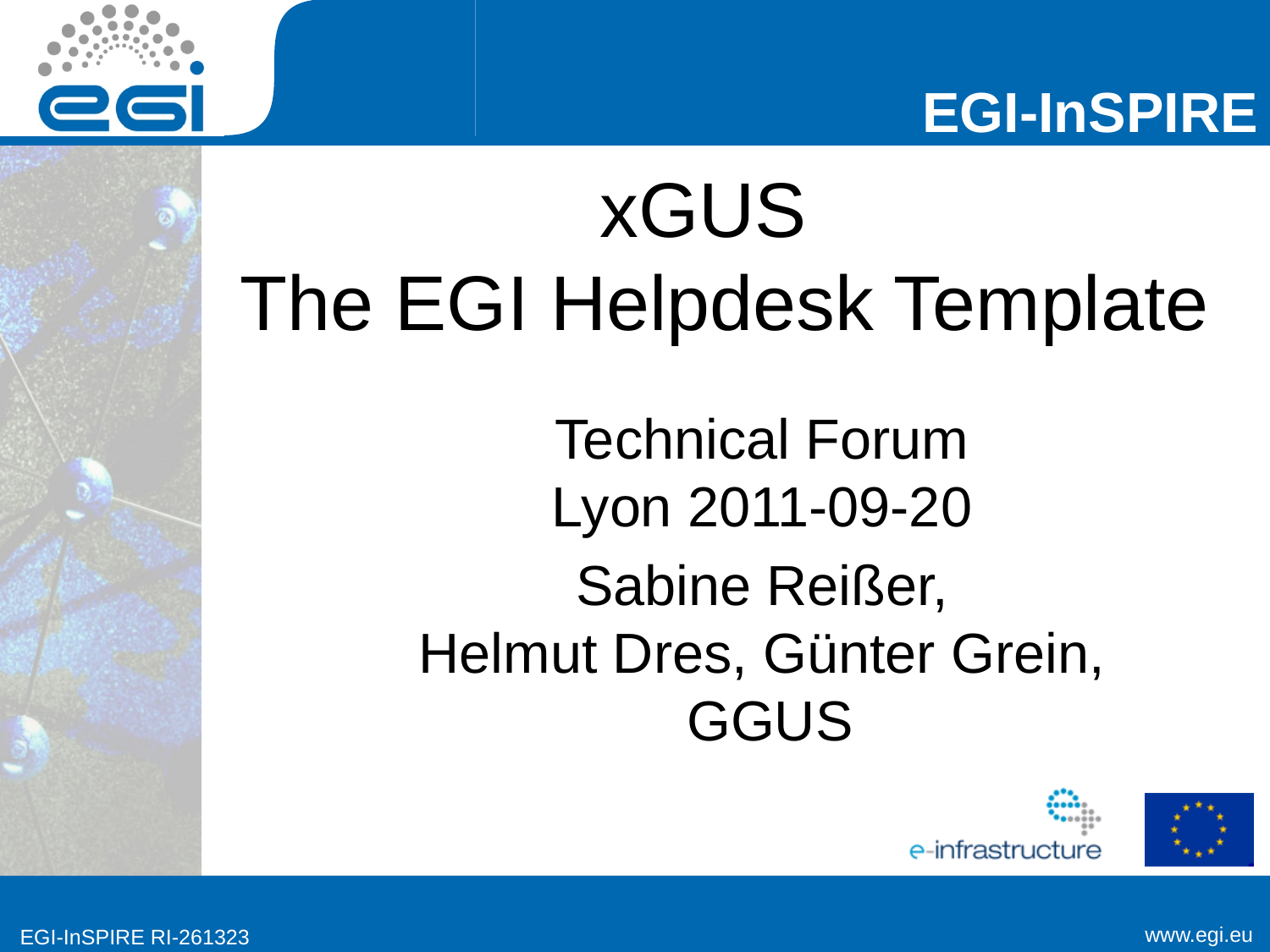

# xGUS The EGI Helpdesk Template
Technical Forum
Lyon 2011-09-20
Sabine Reißer,
Helmut Dres, Günter Grein,
GGUS